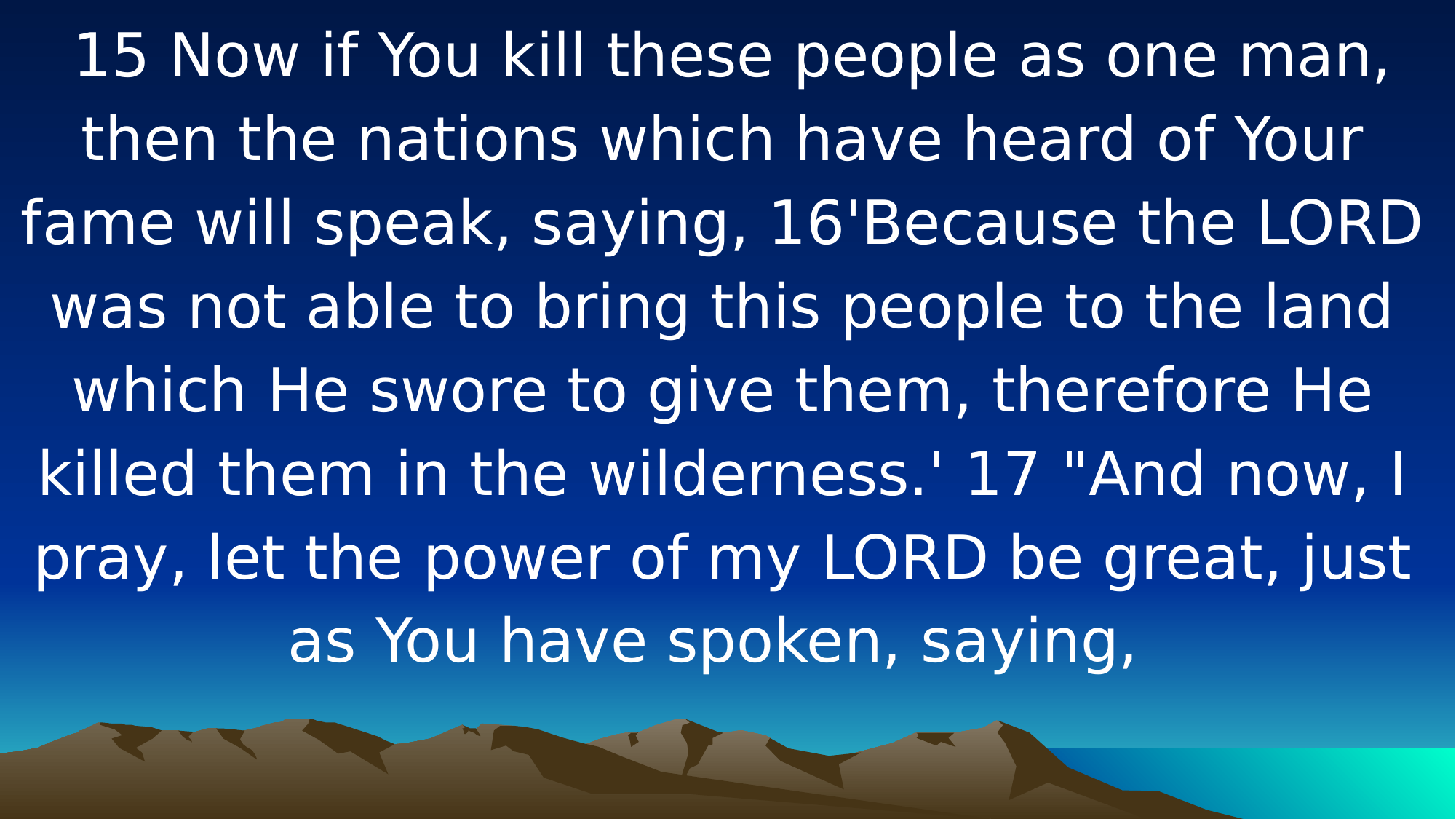

15 Now if You kill these people as one man, then the nations which have heard of Your fame will speak, saying, 16'Because the LORD was not able to bring this people to the land which He swore to give them, therefore He killed them in the wilderness.' 17 "And now, I pray, let the power of my LORD be great, just as You have spoken, saying,